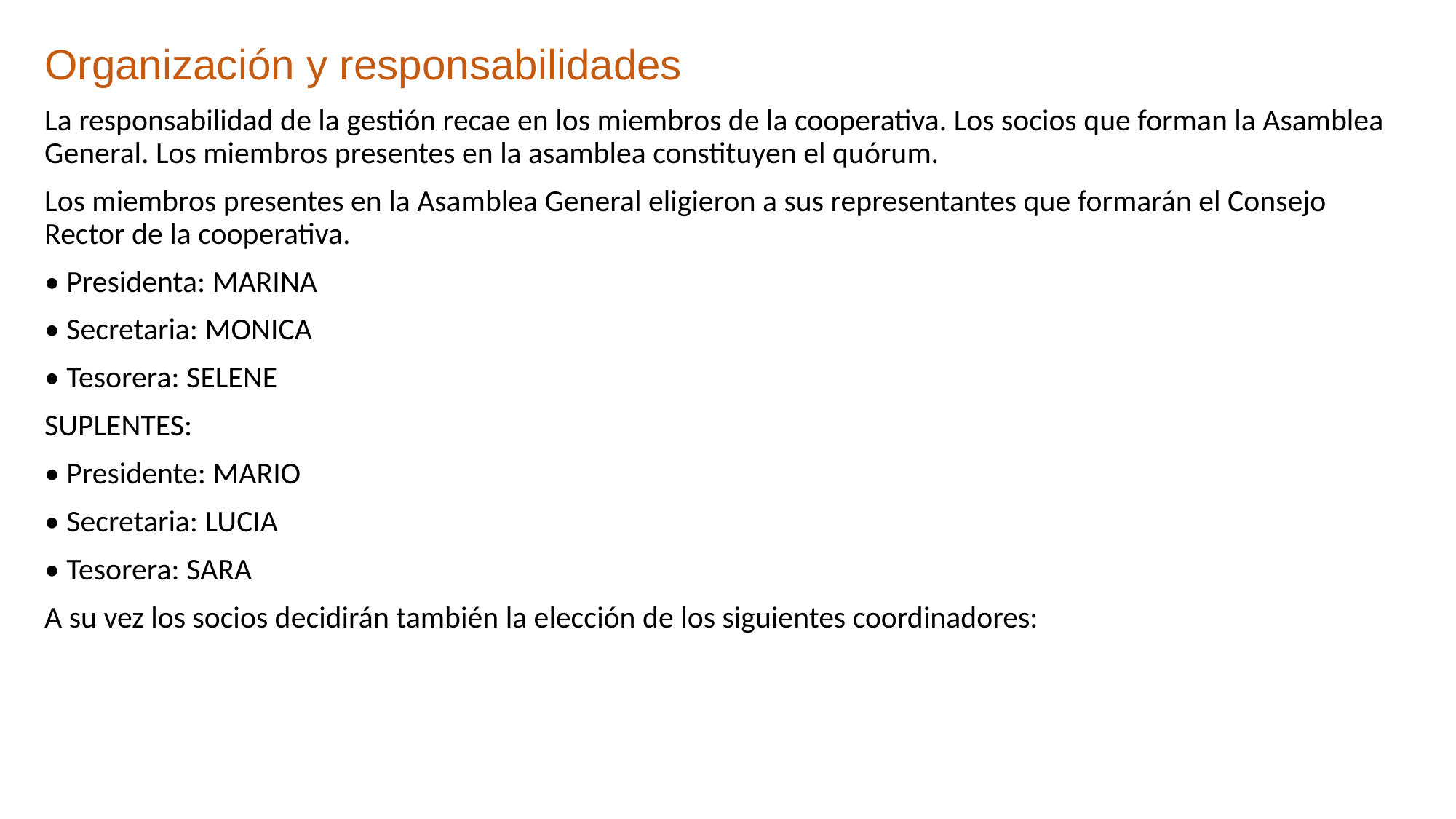

#
Organización y responsabilidades
La responsabilidad de la gestión recae en los miembros de la cooperativa. Los socios que forman la Asamblea General. Los miembros presentes en la asamblea constituyen el quórum.
Los miembros presentes en la Asamblea General eligieron a sus representantes que formarán el Consejo Rector de la cooperativa.
• Presidenta: MARINA
• Secretaria: MONICA
• Tesorera: SELENE
SUPLENTES:
• Presidente: MARIO
• Secretaria: LUCIA
• Tesorera: SARA
A su vez los socios decidirán también la elección de los siguientes coordinadores: